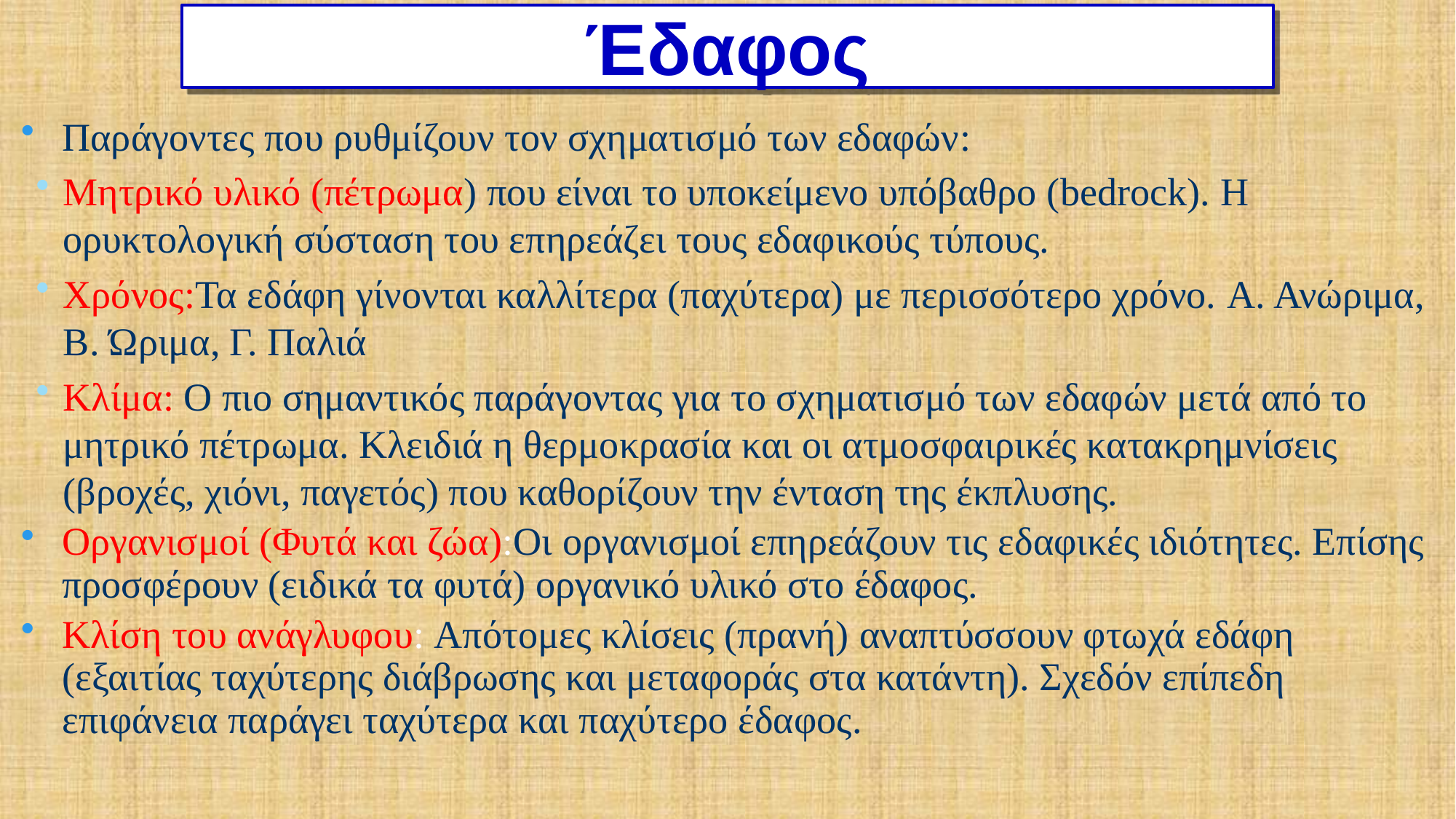

# Έδαφος
Παράγοντες που ρυθμίζουν τον σχηματισμό των εδαφών:
Μητρικό υλικό (πέτρωμα) που είναι το υποκείμενο υπόβαθρο (bedrock). Η ορυκτολογική σύσταση του επηρεάζει τους εδαφικούς τύπους.
Χρόνος:Τα εδάφη γίνονται καλλίτερα (παχύτερα) με περισσότερο χρόνο. Α. Ανώριμα, Β. Ώριμα, Γ. Παλιά
Κλίμα: Ο πιο σημαντικός παράγοντας για το σχηματισμό των εδαφών μετά από το μητρικό πέτρωμα. Κλειδιά η θερμοκρασία και οι ατμοσφαιρικές κατακρημνίσεις (βροχές, χιόνι, παγετός) που καθορίζουν την ένταση της έκπλυσης.
Οργανισμοί (Φυτά και ζώα):Οι οργανισμοί επηρεάζουν τις εδαφικές ιδιότητες. Επίσης προσφέρουν (ειδικά τα φυτά) οργανικό υλικό στο έδαφος.
Κλίση του ανάγλυφου: Απότομες κλίσεις (πρανή) αναπτύσσουν φτωχά εδάφη (εξαιτίας ταχύτερης διάβρωσης και μεταφοράς στα κατάντη). Σχεδόν επίπεδη επιφάνεια παράγει ταχύτερα και παχύτερο έδαφος.